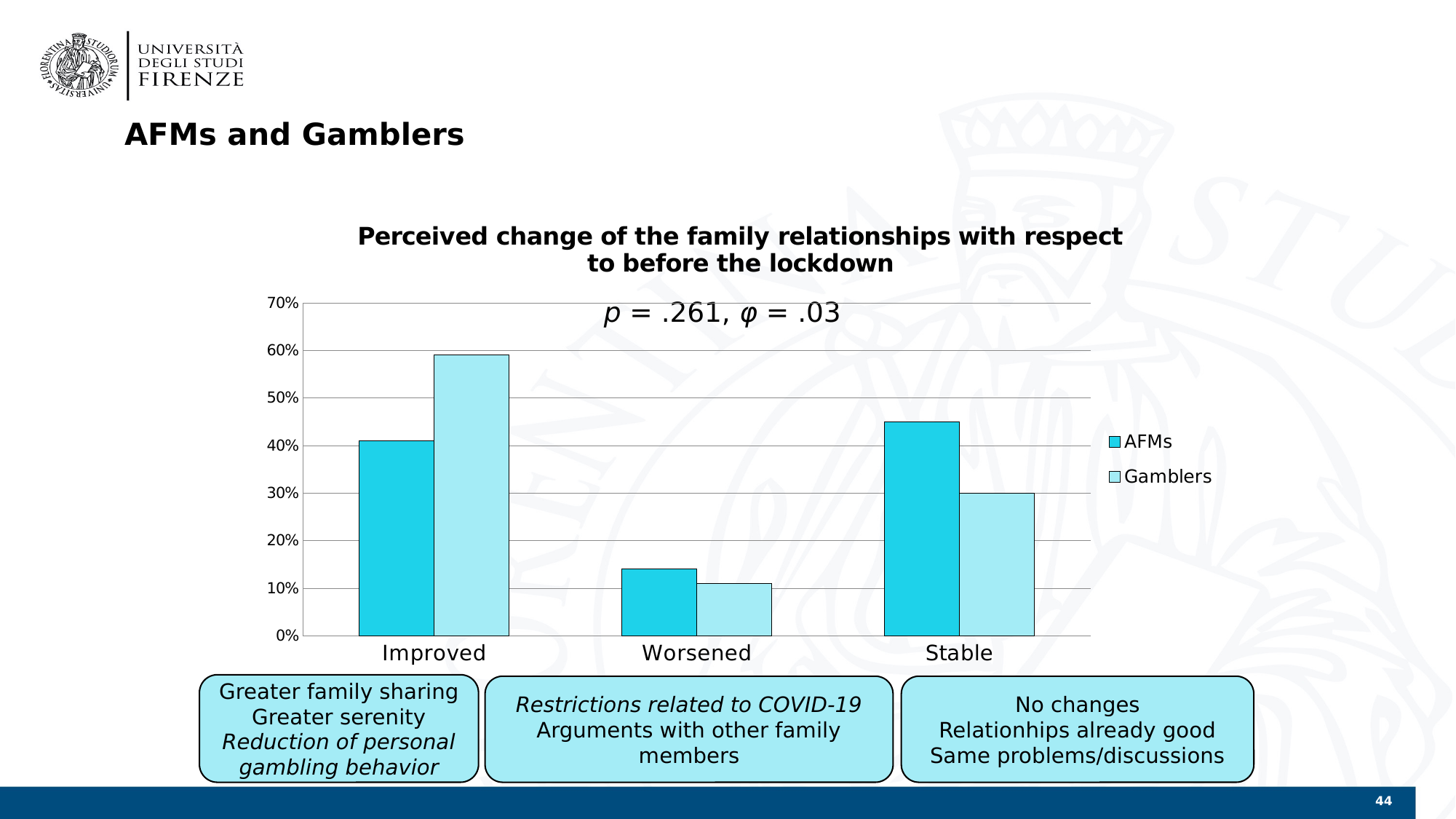

# AFMs and Gamblers

### Chart: Perceived change of the family relationships with respect to before the lockdown

| Category | AFMs | Gamblers |
|---|---|---|
| Improved | 0.41 | 0.59 |
| Worsened | 0.14 | 0.11 |
| Stable | 0.45 | 0.3 |
p = .261, φ = .03
Greater family sharing
Greater serenity
Reduction of personal gambling behavior
Restrictions related to COVID-19
Arguments with other family members
No changes
Relationhips already good
Same problems/discussions